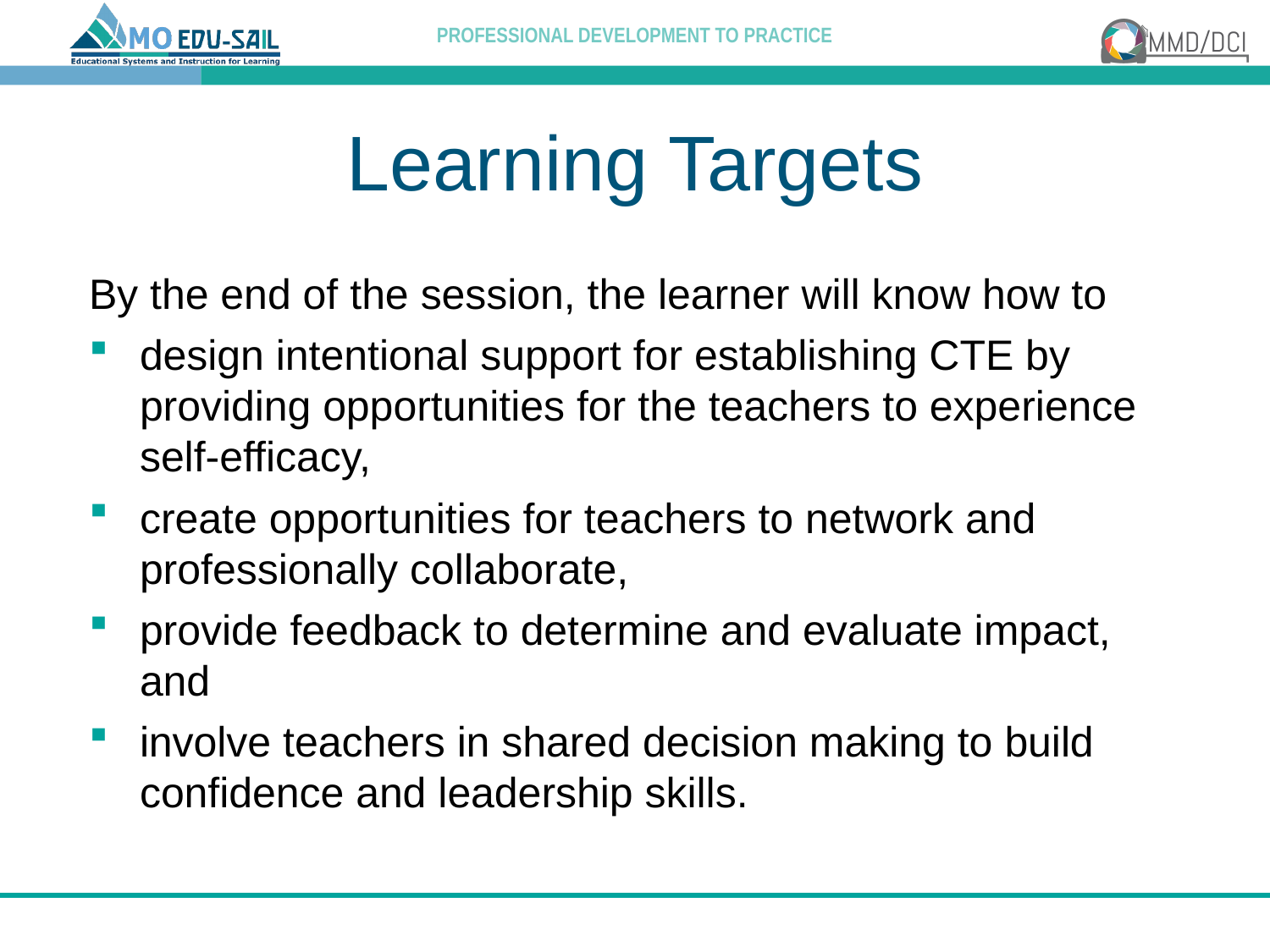

# Learning Targets
By the end of the session, the learner will know how to
design intentional support for establishing CTE by providing opportunities for the teachers to experience self-efficacy,
create opportunities for teachers to network and professionally collaborate,
provide feedback to determine and evaluate impact, and
involve teachers in shared decision making to build confidence and leadership skills.